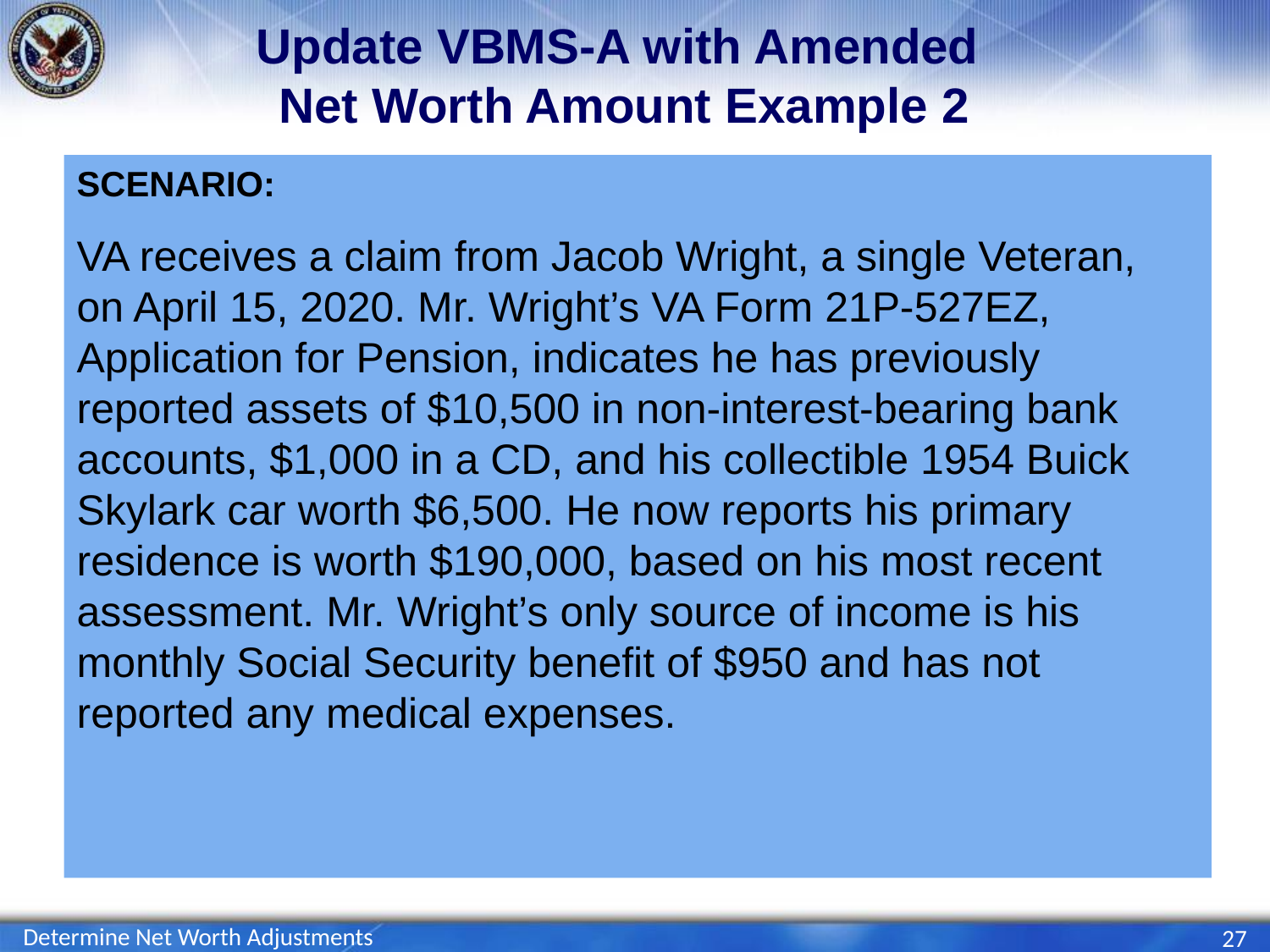

# Update VBMS-A with Amended Net Worth Amount Example 2
VA receives a claim from Jacob Wright, a single Veteran, on April 15, 2020. Mr. Wright’s VA Form 21P-527EZ, Application for Pension, indicates he has previously reported assets of $10,500 in non-interest-bearing bank accounts, $1,000 in a CD, and his collectible 1954 Buick Skylark car worth $6,500. He now reports his primary residence is worth $190,000, based on his most recent assessment. Mr. Wright’s only source of income is his monthly Social Security benefit of $950 and has not reported any medical expenses.
Determine Net Worth Adjustments
27